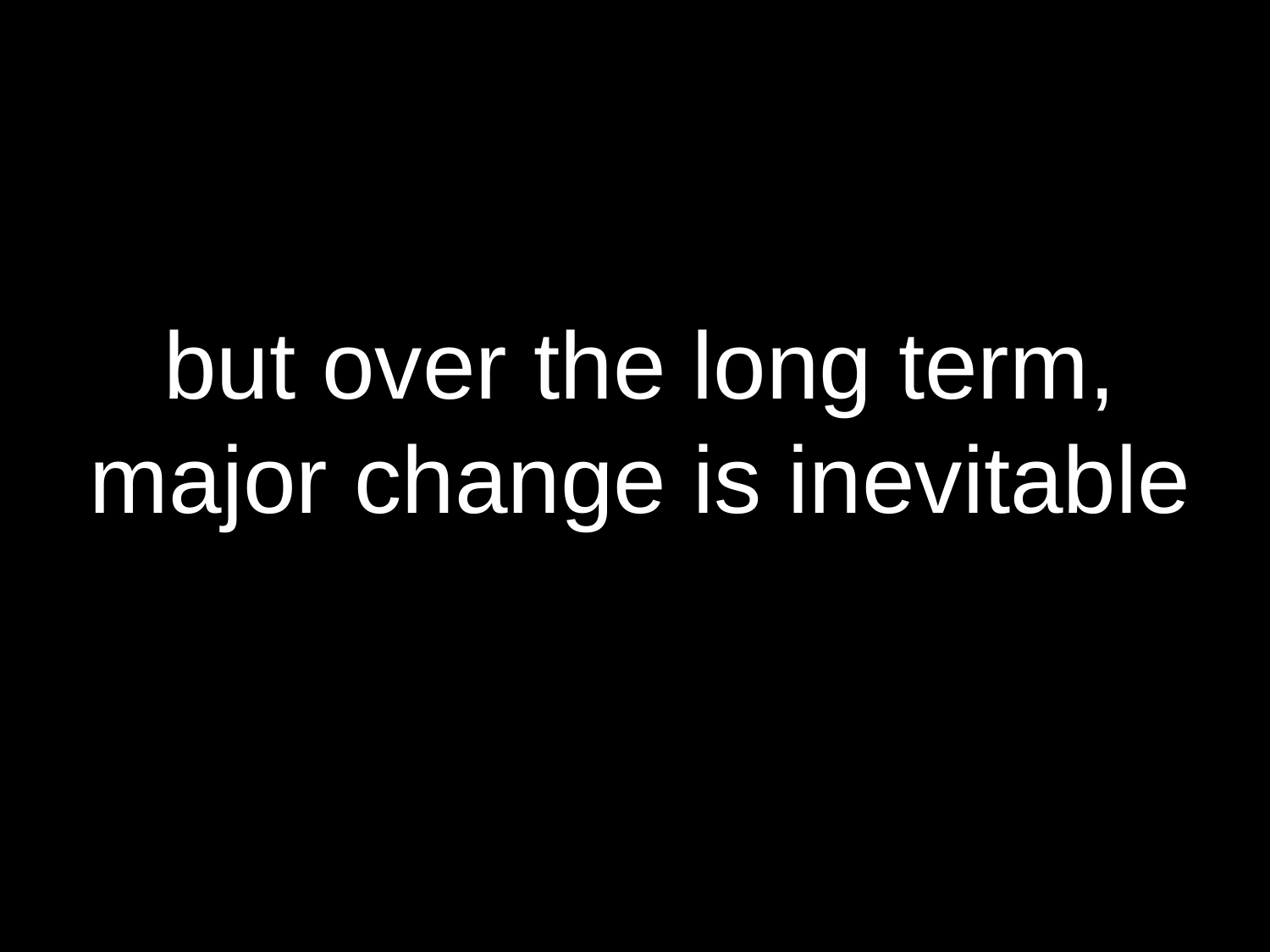

but over the long term,
major change is inevitable